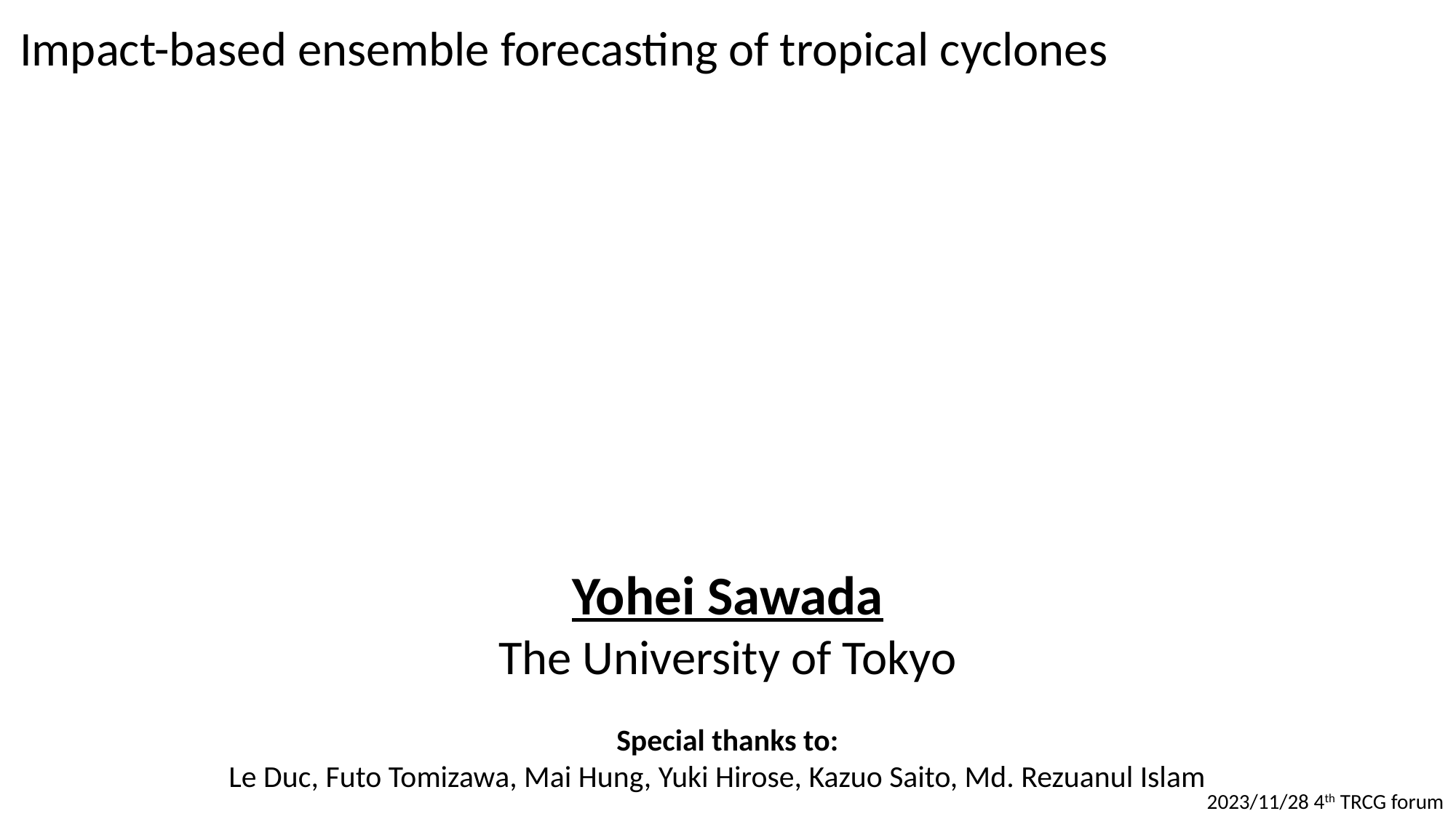

# Impact-based ensemble forecasting of tropical cyclones
Yohei Sawada
The University of Tokyo

Special thanks to:
Le Duc, Futo Tomizawa, Mai Hung, Yuki Hirose, Kazuo Saito, Md. Rezuanul Islam